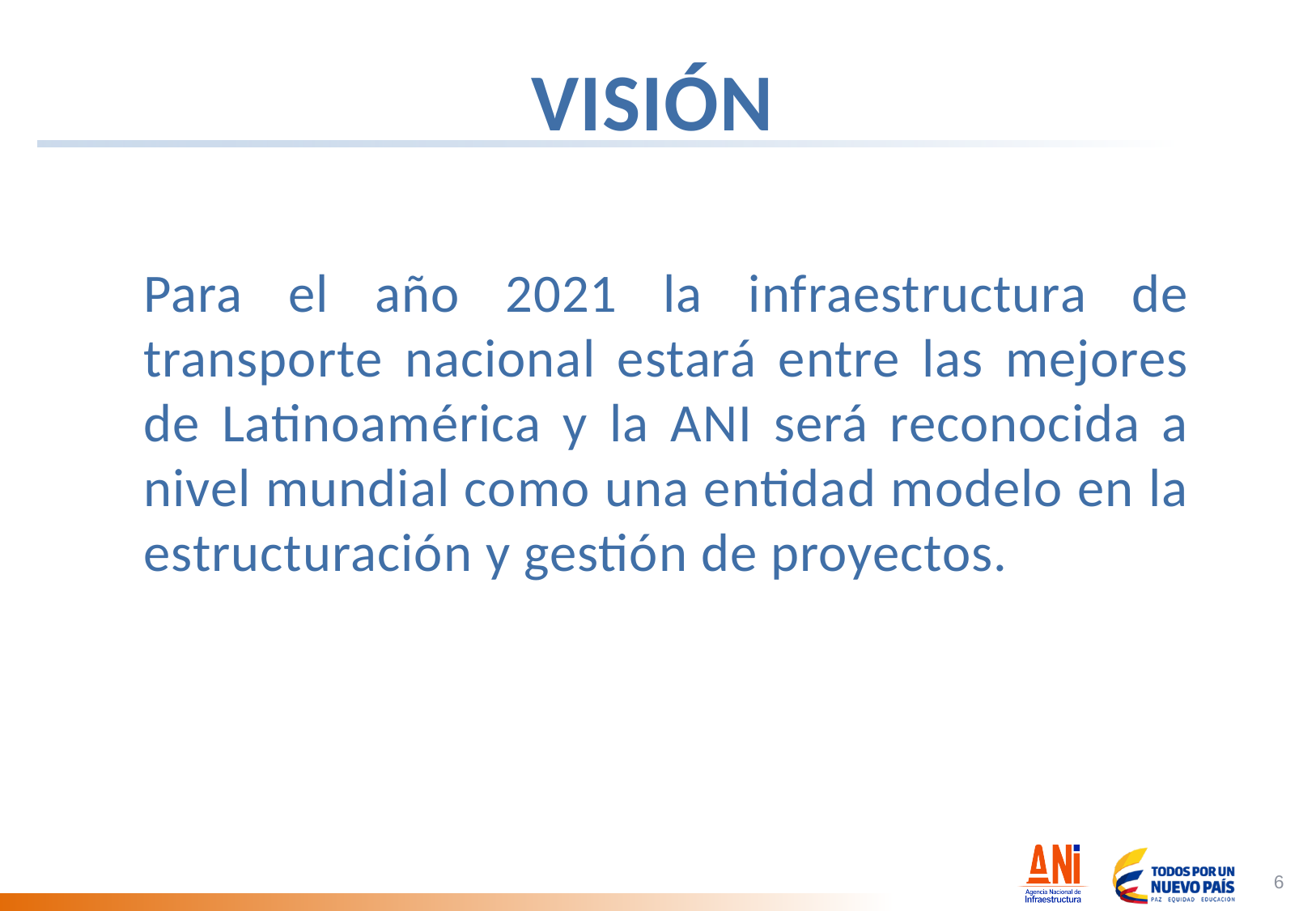

VISIÓN

Para el año 2021 la infraestructura de transporte nacional estará entre las mejores de Latinoamérica y la ANI será reconocida a nivel mundial como una entidad modelo en la estructuración y gestión de proyectos.